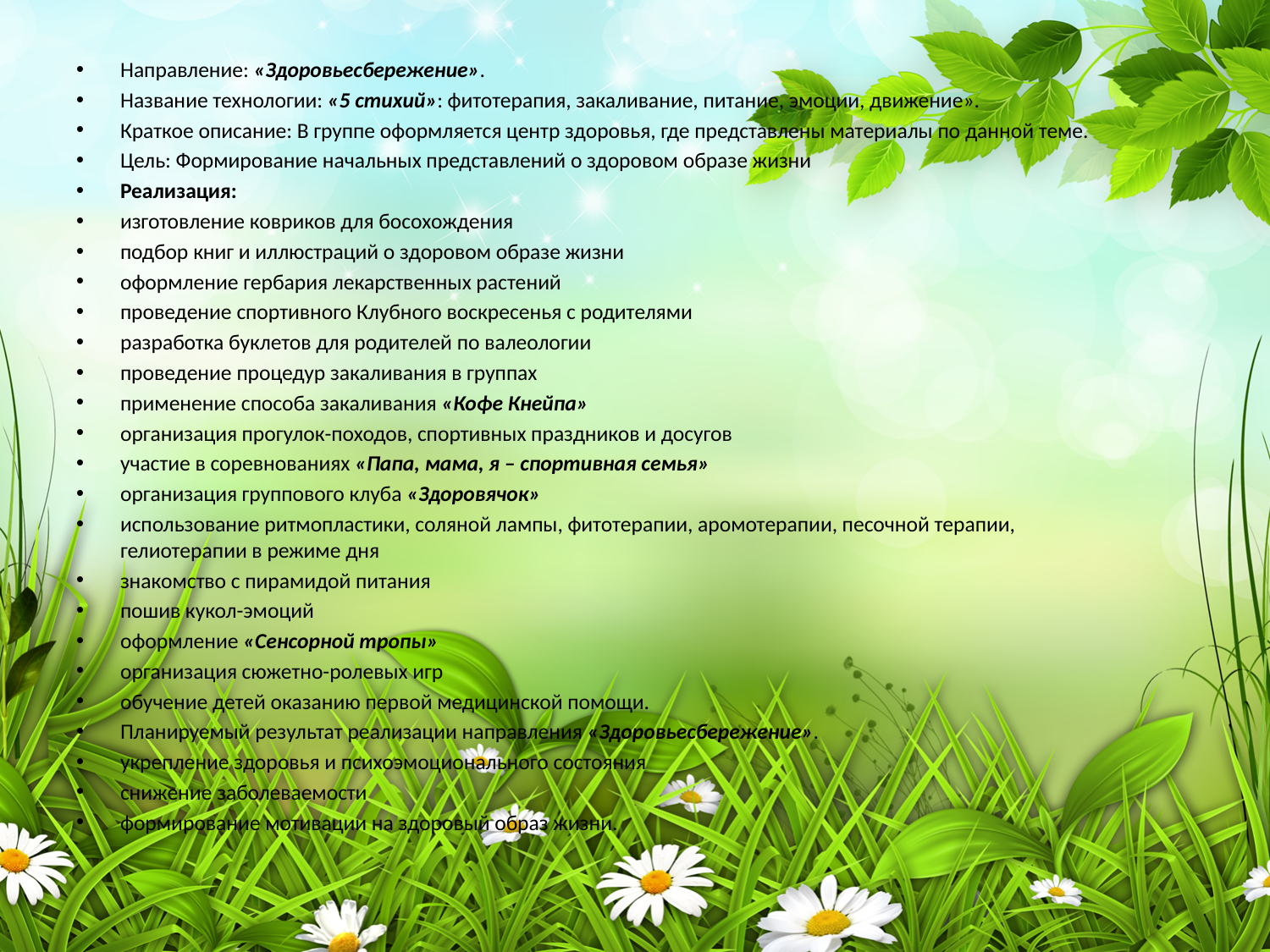

#
Направление: «Здоровьесбережение».
Название технологии: «5 стихий»: фитотерапия, закаливание, питание, эмоции, движение».
Краткое описание: В группе оформляется центр здоровья, где представлены материалы по данной теме.
Цель: Формирование начальных представлений о здоровом образе жизни
Реализация:
изготовление ковриков для босохождения
подбор книг и иллюстраций о здоровом образе жизни
оформление гербария лекарственных растений
проведение спортивного Клубного воскресенья с родителями
разработка буклетов для родителей по валеологии
проведение процедур закаливания в группах
применение способа закаливания «Кофе Кнейпа»
организация прогулок-походов, спортивных праздников и досугов
участие в соревнованиях «Папа, мама, я – спортивная семья»
организация группового клуба «Здоровячок»
использование ритмопластики, соляной лампы, фитотерапии, аромотерапии, песочной терапии, гелиотерапии в режиме дня
знакомство с пирамидой питания
пошив кукол-эмоций
оформление «Сенсорной тропы»
организация сюжетно-ролевых игр
обучение детей оказанию первой медицинской помощи.
Планируемый результат реализации направления «Здоровьесбережение».
укрепление здоровья и психоэмоционального состояния
снижение заболеваемости
формирование мотивации на здоровый образ жизни.